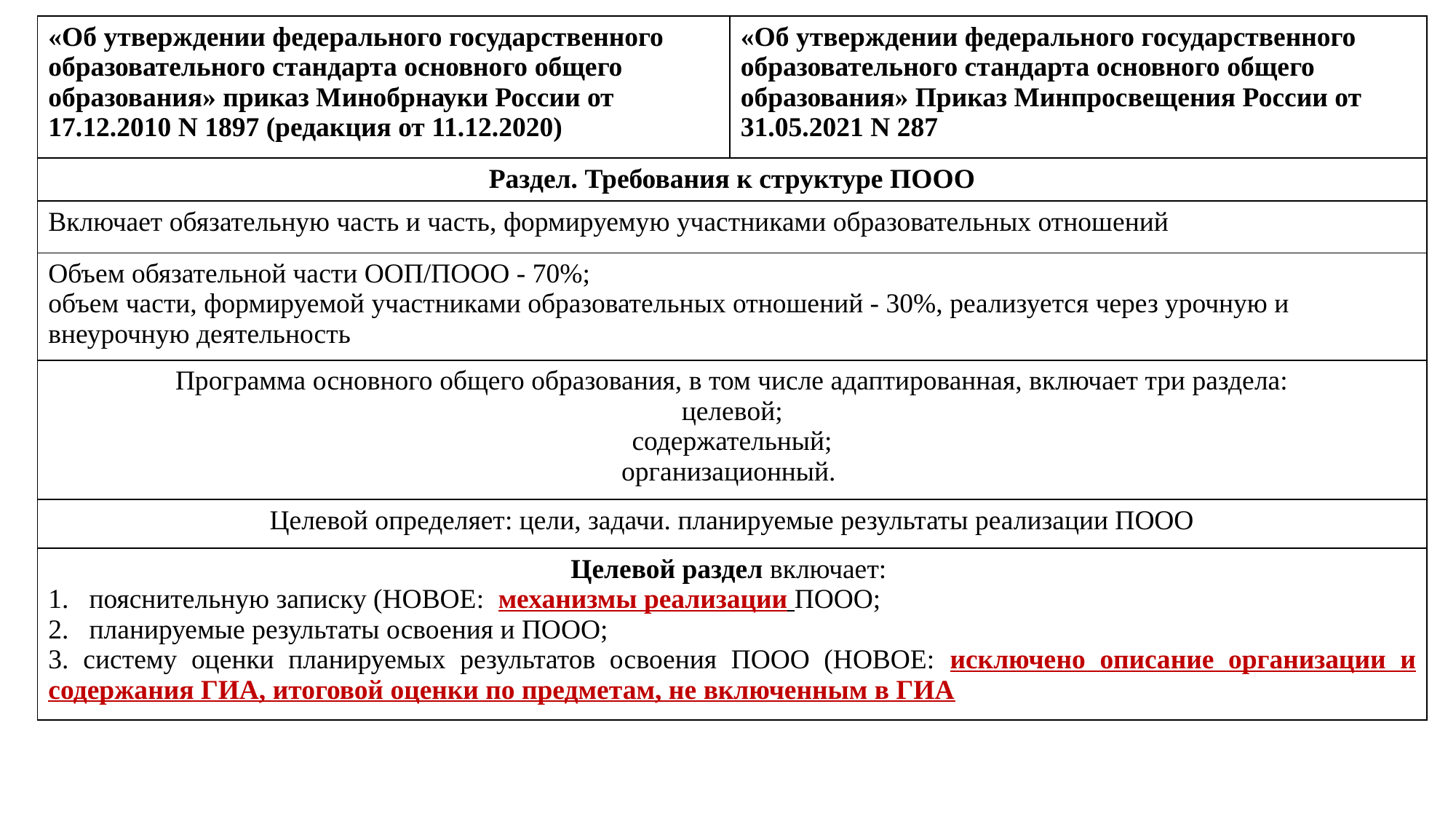

| «Об утверждении федерального государственного образовательного стандарта основного общего образования» приказ Минобрнауки России от 17.12.2010 N 1897 (редакция от 11.12.2020) | «Об утверждении федерального государственного образовательного стандарта основного общего образования» Приказ Минпросвещения России от 31.05.2021 N 287 |
| --- | --- |
| Раздел. Требования к структуре ПООО |  |
| Включает обязательную часть и часть, формируемую участниками образовательных отношений |  |
| Объем обязательной части ООП/ПООО - 70%; объем части, формируемой участниками образовательных отношений - 30%, реализуется через урочную и внеурочную деятельность |  |
| Программа основного общего образования, в том числе адаптированная, включает три раздела: целевой; содержательный; организационный. |  |
| Целевой определяет: цели, задачи. планируемые результаты реализации ПООО |  |
| Целевой раздел включает: пояснительную записку (НОВОЕ: механизмы реализации ПООО; планируемые результаты освоения и ПООО; 3. систему оценки планируемых результатов освоения ПООО (НОВОЕ: исключено описание организации и содержания ГИА, итоговой оценки по предметам, не включенным в ГИА |  |